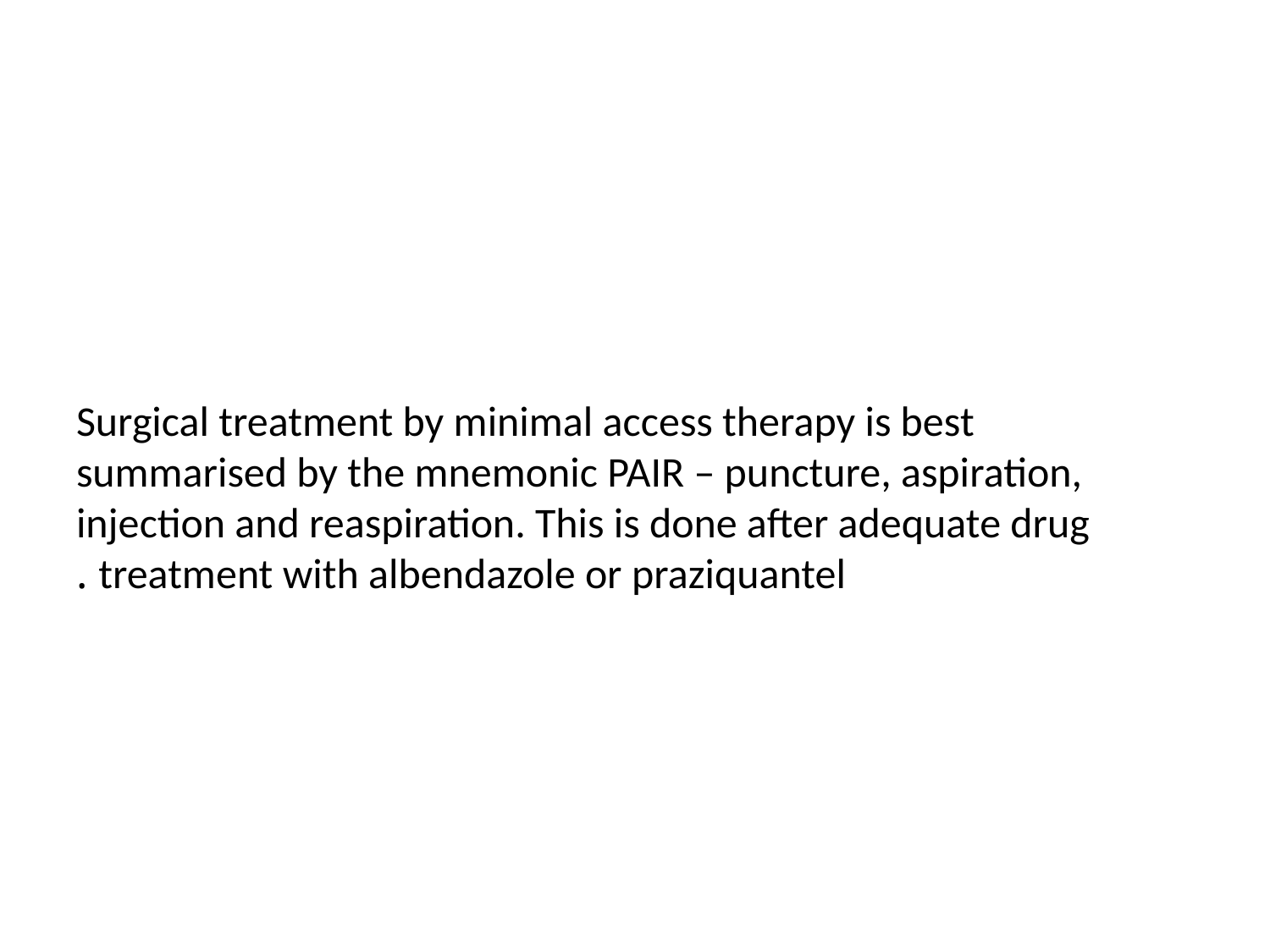

# Surgical treatment by minimal access therapy is best summarised by the mnemonic PAIR – puncture, aspiration, injection and reaspiration. This is done after adequate drug treatment with albendazole or praziquantel .